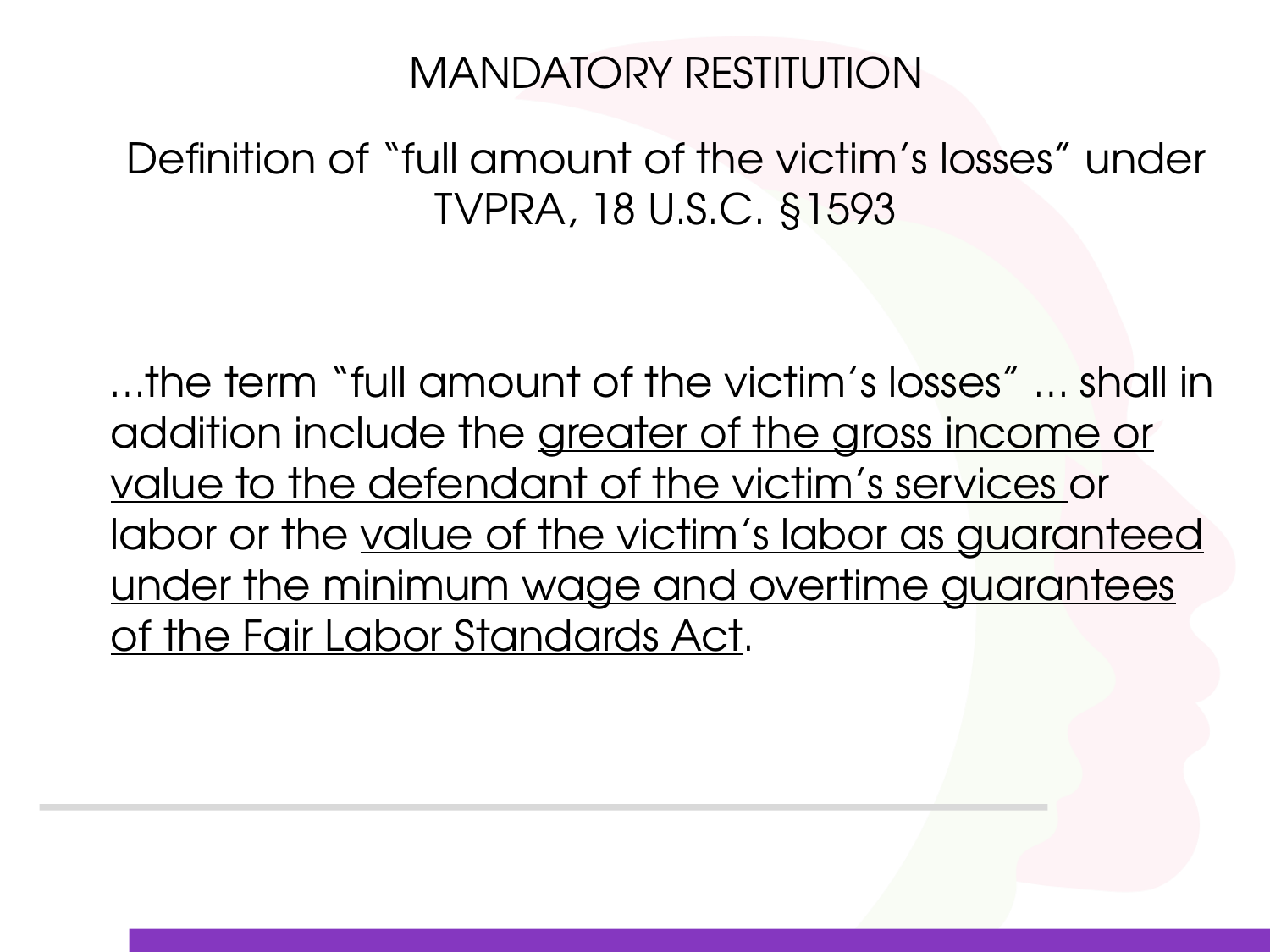

MANDATORY RESTITUTION
Definition of “full amount of the victim’s losses” under TVPRA, 18 U.S.C. §1593

…the term “full amount of the victim’s losses” … shall in addition include the greater of the gross income or value to the defendant of the victim’s services or labor or the value of the victim’s labor as guaranteed under the minimum wage and overtime guarantees of the Fair Labor Standards Act.